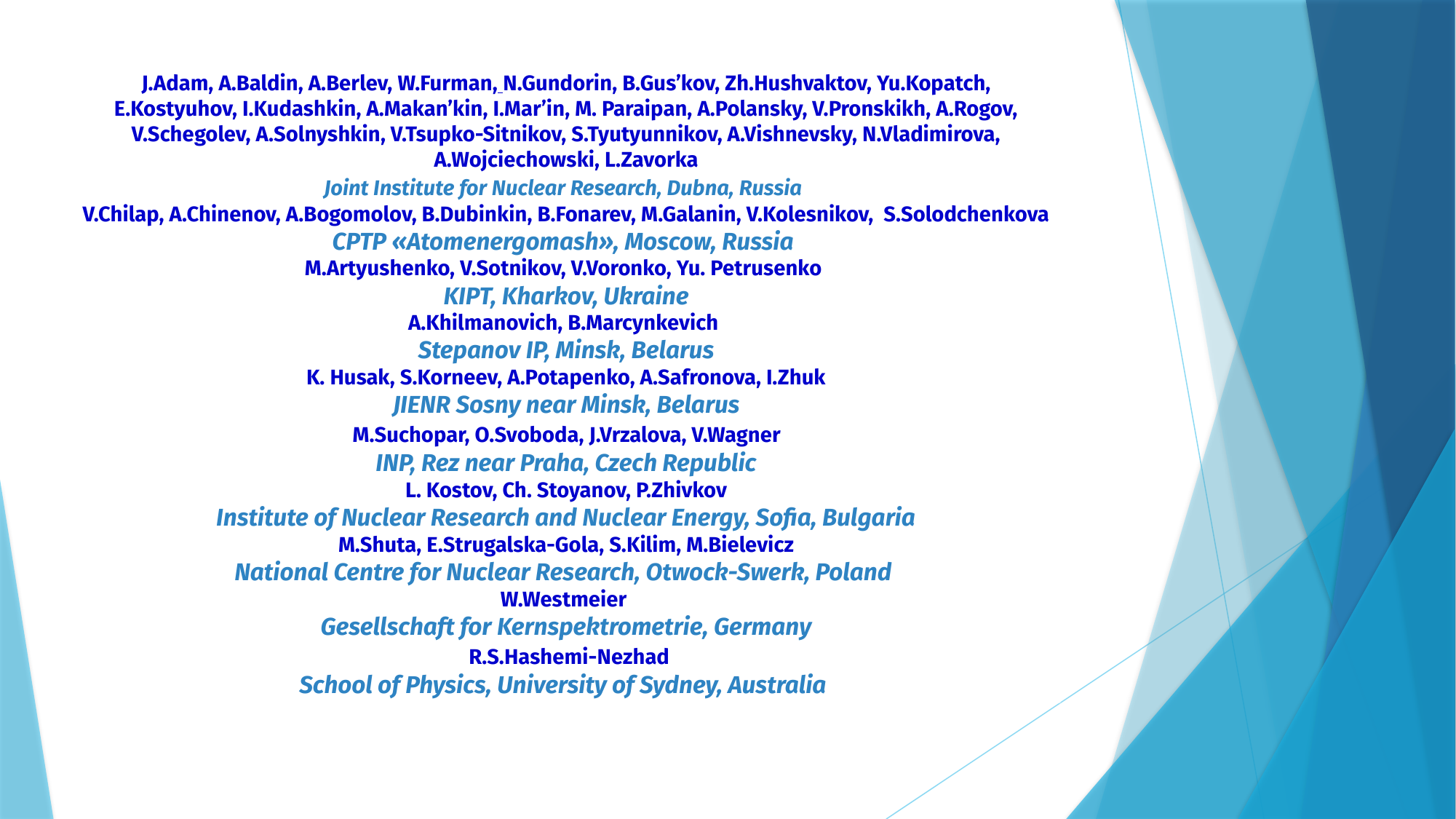

J.Adam, A.Baldin, A.Berlev, W.Furman, N.Gundorin, B.Gus’kov, Zh.Hushvaktov, Yu.Kopatch, E.Kostyuhov, I.Kudashkin, A.Makan’kin, I.Mar’in, M. Paraipan, A.Polansky, V.Pronskikh, A.Rogov, V.Schegolev, A.Solnyshkin, V.Tsupko-Sitnikov, S.Tyutyunnikov, A.Vishnevsky, N.Vladimirova, A.Wojciechowski, L.Zavorka
Joint Institute for Nuclear Research, Dubna, Russia
V.Chilap, A.Chinenov, A.Bogomolov, B.Dubinkin, B.Fonarev, M.Galanin, V.Kolesnikov,  S.Solodchenkova
CPTP «Atomenergomash», Moscow, Russia
M.Artyushenko, V.Sotnikov, V.Voronko, Yu. Petrusenko
KIPT, Kharkov, Ukraine
A.Khilmanovich, B.Marcynkevich
Stepanov IP, Minsk, Belarus
K. Husak, S.Korneev, A.Potapenko, A.Safronova, I.Zhuk
 JIENR Sosny near Minsk, Belarus
 M.Suchopar, O.Svoboda, J.Vrzalova, V.Wagner
INP, Rez near Praha, Czech Republic
L. Kostov, Ch. Stoyanov, P.Zhivkov
Institute of Nuclear Research and Nuclear Energy, Sofia, Bulgaria
M.Shuta, E.Strugalska-Gola, S.Kilim, M.Bielevicz
National Centre for Nuclear Research, Otwock-Swerk, Poland
W.Westmeier
Gesellschaft for Kernspektrometrie, Germany
 R.S.Hashemi-Nezhad
School of Physics, University of Sydney, Australia